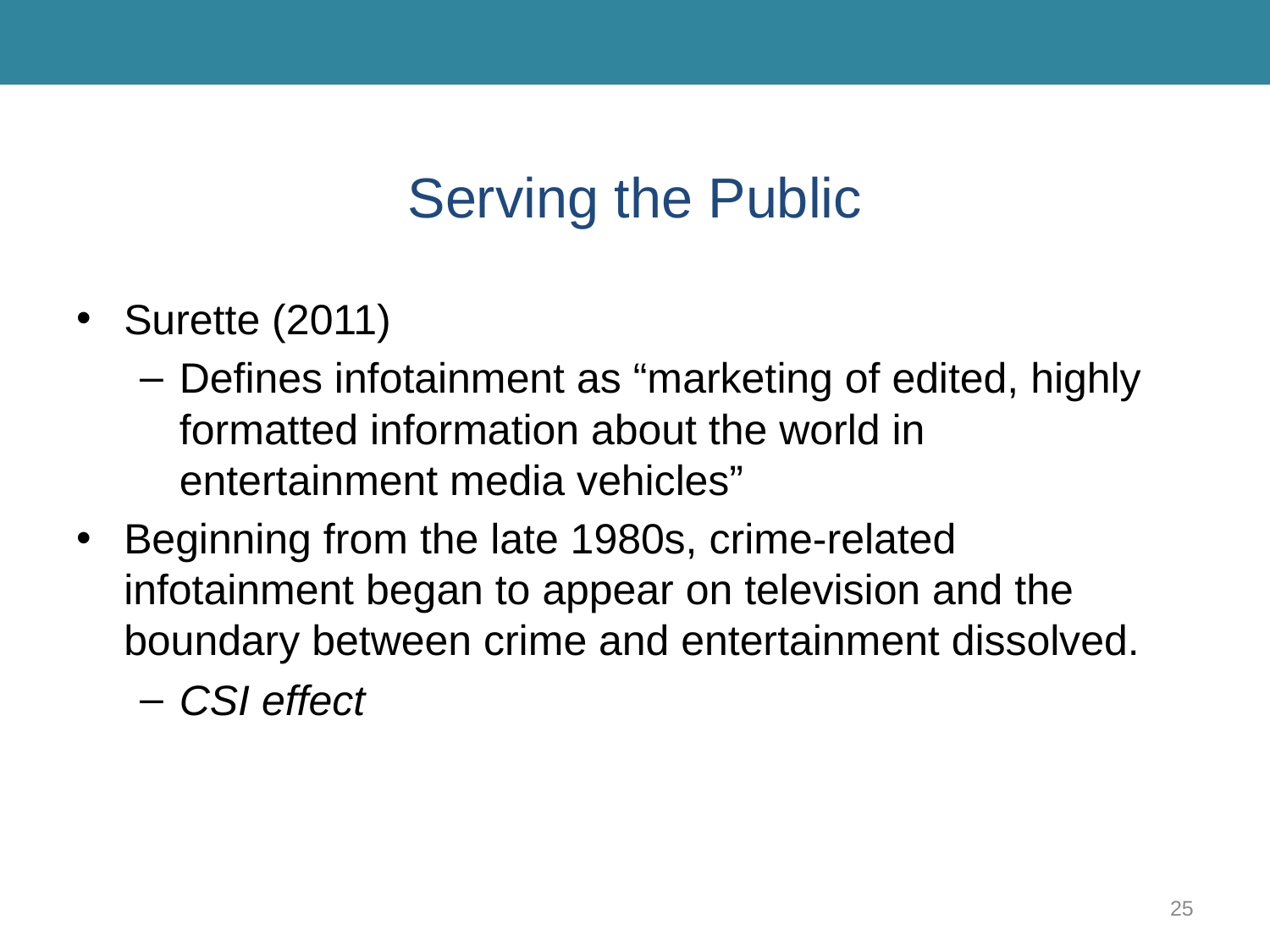

# Serving the Public
Surette (2011)
Defines infotainment as “marketing of edited, highly formatted information about the world in entertainment media vehicles”
Beginning from the late 1980s, crime-related infotainment began to appear on television and the boundary between crime and entertainment dissolved.
CSI effect
25